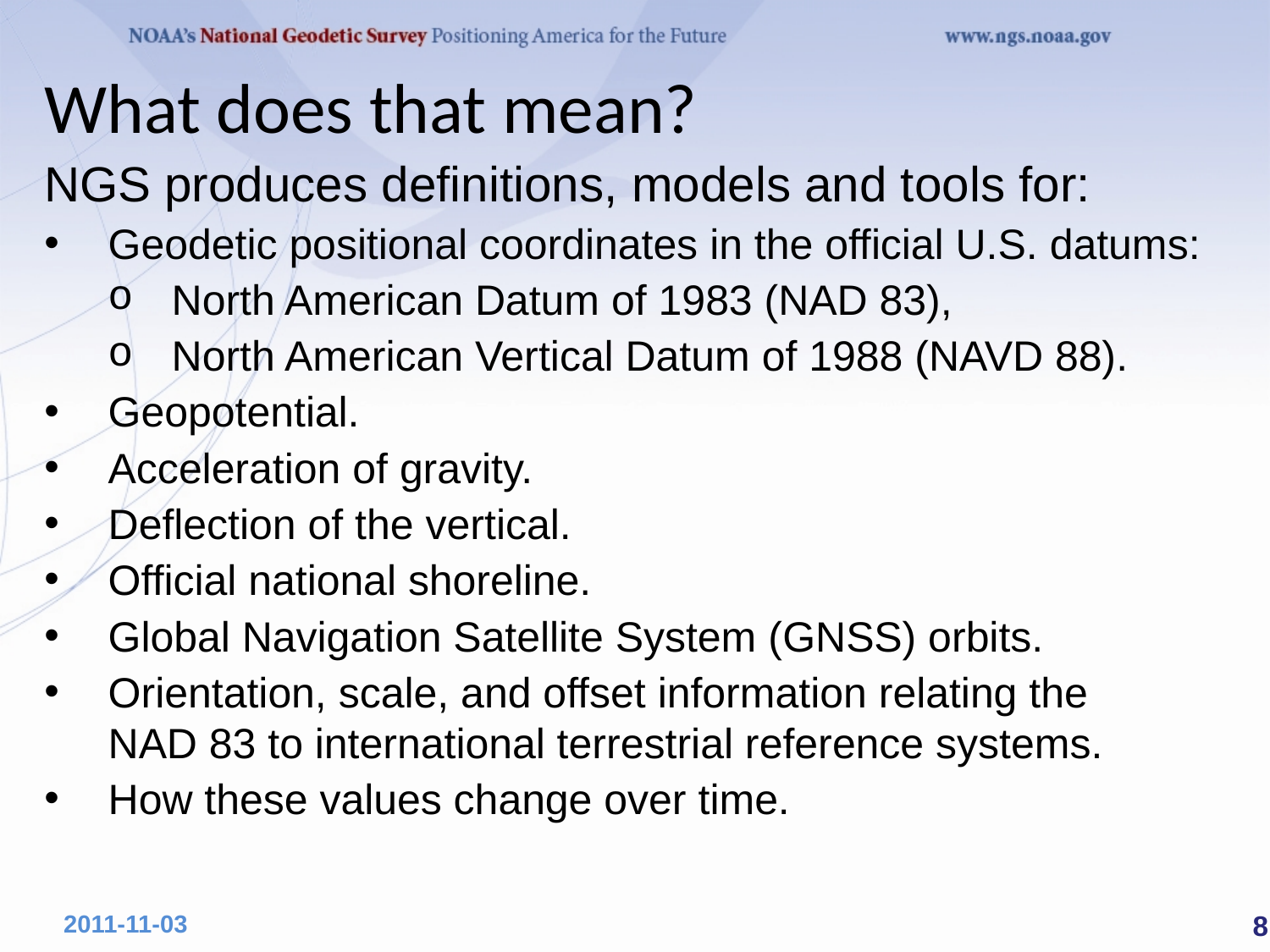

# What does that mean?
NGS produces definitions, models and tools for:
Geodetic positional coordinates in the official U.S. datums:
North American Datum of 1983 (NAD 83),
North American Vertical Datum of 1988 (NAVD 88).
Geopotential.
Acceleration of gravity.
Deflection of the vertical.
Official national shoreline.
Global Navigation Satellite System (GNSS) orbits.
Orientation, scale, and offset information relating the NAD 83 to international terrestrial reference systems.
How these values change over time.

 8

2011-11-03